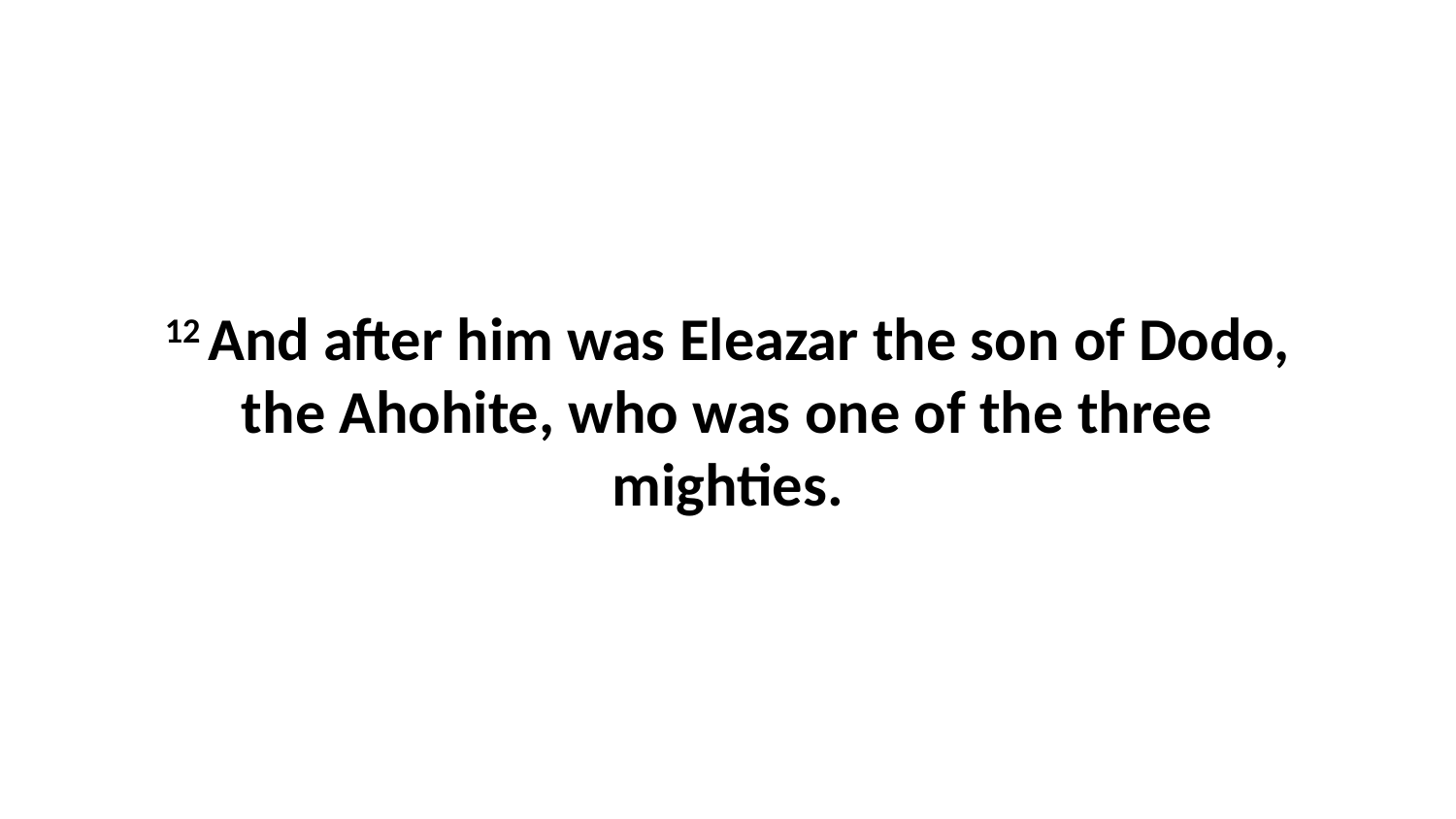

12 And after him was Eleazar the son of Dodo, the Ahohite, who was one of the three mighties.